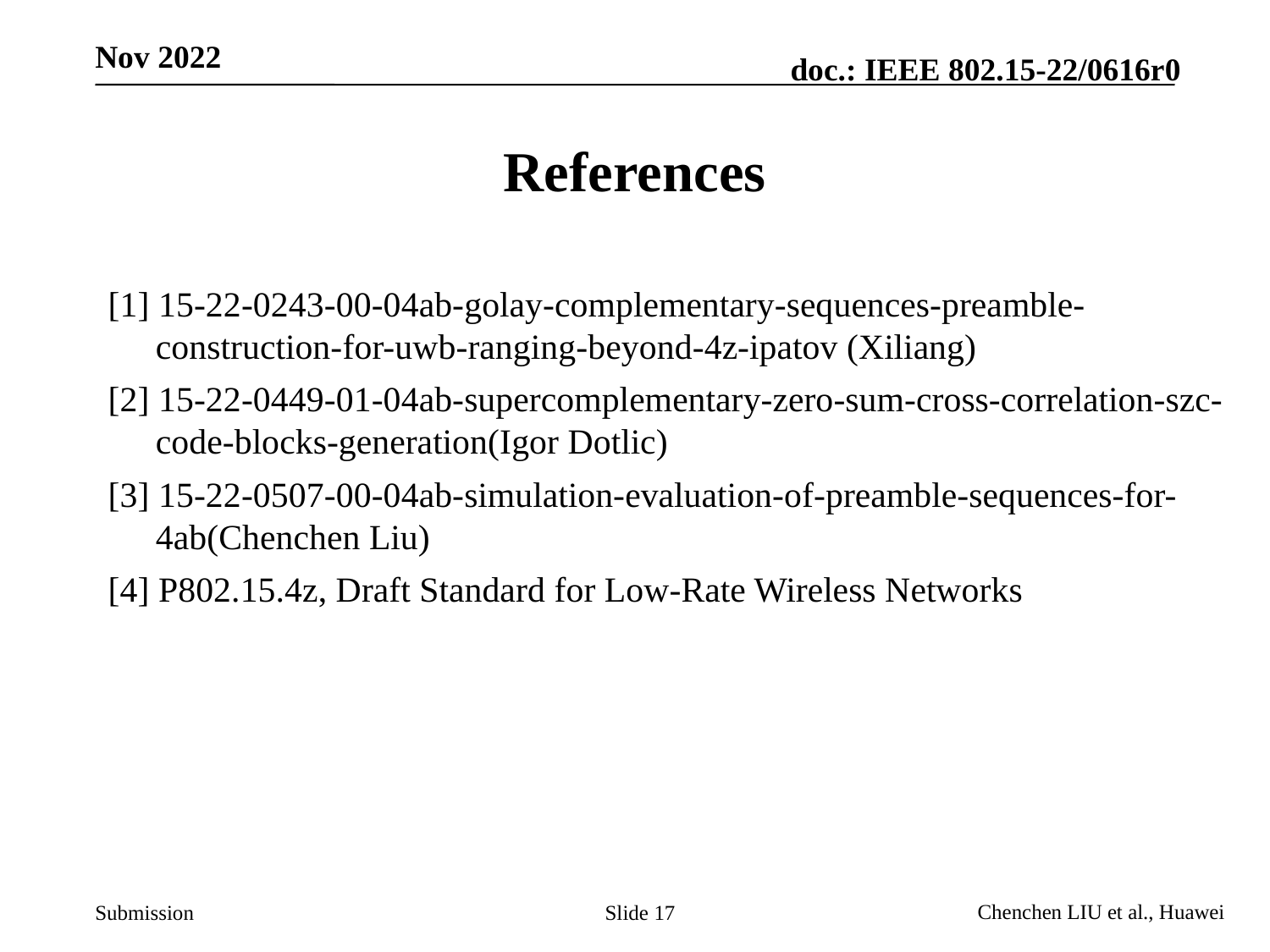

# References
[1] 15-22-0243-00-04ab-golay-complementary-sequences-preamble-construction-for-uwb-ranging-beyond-4z-ipatov (Xiliang)
[2] 15-22-0449-01-04ab-supercomplementary-zero-sum-cross-correlation-szc-code-blocks-generation(Igor Dotlic)
[3] 15-22-0507-00-04ab-simulation-evaluation-of-preamble-sequences-for-4ab(Chenchen Liu)
[4] P802.15.4z, Draft Standard for Low-Rate Wireless Networks
Slide 17